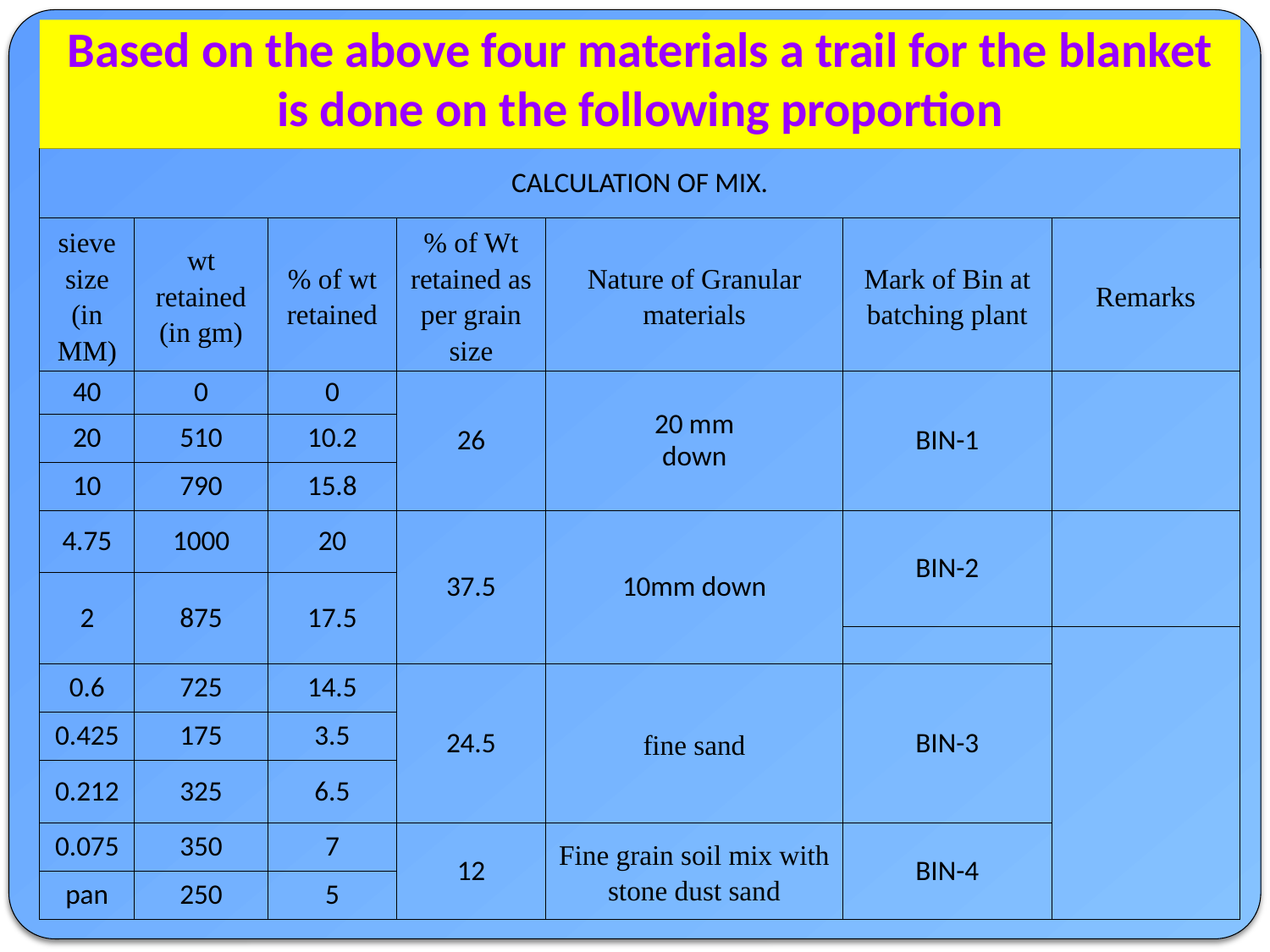

# Based on the above four materials a trail for the blanket is done on the following proportion
| CALCULATION OF MIX. |  |  |  |  |  |  |
| --- | --- | --- | --- | --- | --- | --- |
| sieve size (in MM) | wt retained (in gm) | % of wt retained | % of Wt retained as per grain size | Nature of Granular materials | Mark of Bin at batching plant | Remarks |
| 40 | 0 | 0 | 26 | 20 mm down | BIN-1 |  |
| 20 | 510 | 10.2 |  |  |  |  |
| 10 | 790 | 15.8 |  |  |  |  |
| 4.75 | 1000 | 20 | 37.5 | 10mm down | BIN-2 |  |
| 2 | 875 | 17.5 |  |  |  |  |
|  |  |  |  |  |  |  |
| 0.6 | 725 | 14.5 | 24.5 | fine sand | BIN-3 |  |
| 0.425 | 175 | 3.5 |  |  |  |  |
| 0.212 | 325 | 6.5 |  |  |  |  |
| 0.075 | 350 | 7 | 12 | Fine grain soil mix with stone dust sand | BIN-4 |  |
| pan | 250 | 5 |  |  |  |  |